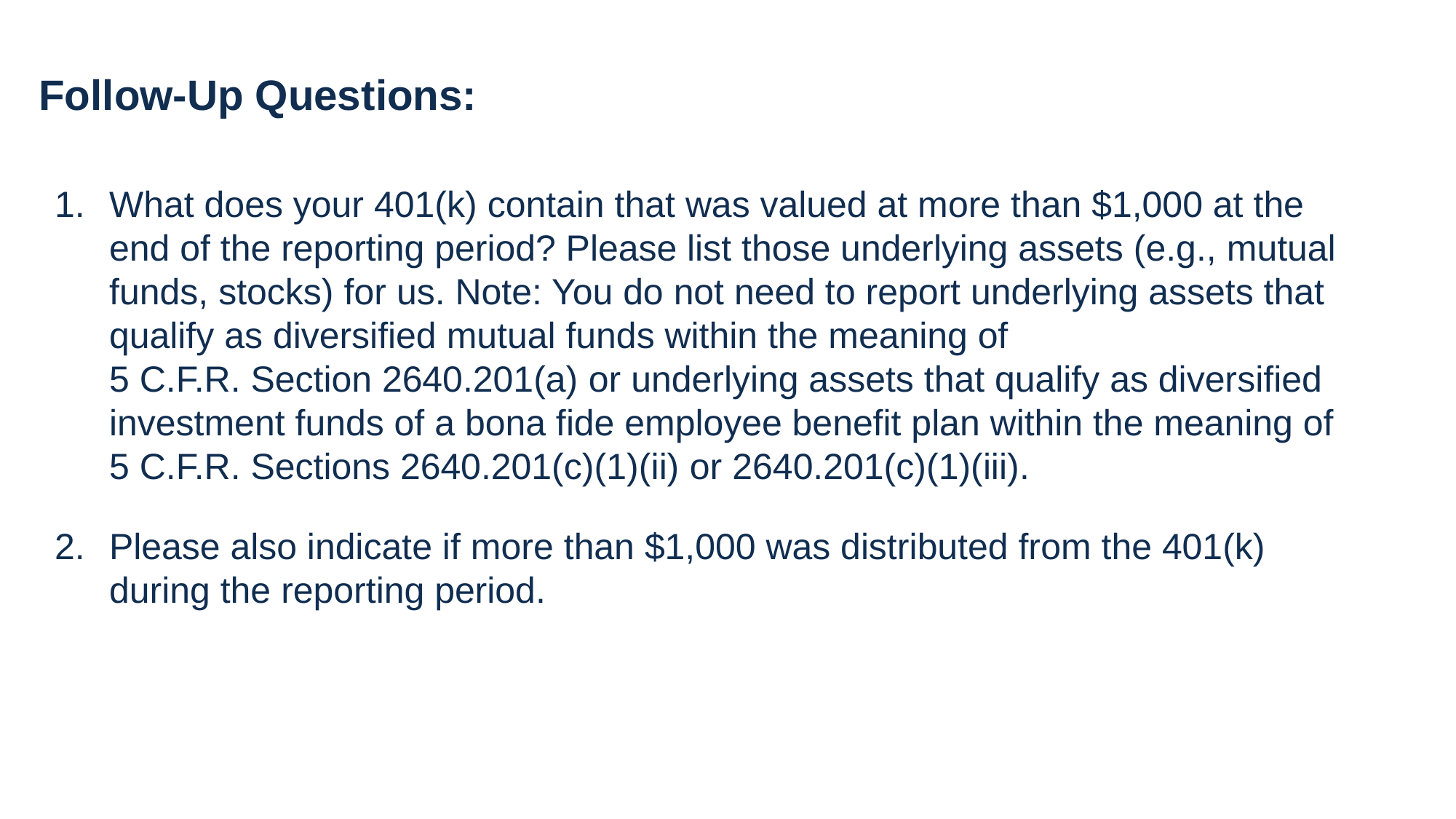

# 401(k) Follow-Up Questions
Follow-Up Questions:
What does your 401(k) contain that was valued at more than $1,000 at the end of the reporting period? Please list those underlying assets (e.g., mutual funds, stocks) for us. Note: You do not need to report underlying assets that qualify as diversified mutual funds within the meaning of 5 C.F.R. Section 2640.201(a) or underlying assets that qualify as diversified investment funds of a bona fide employee benefit plan within the meaning of 5 C.F.R. Sections 2640.201(c)(1)(ii) or 2640.201(c)(1)(iii).
Please also indicate if more than $1,000 was distributed from the 401(k) during the reporting period.